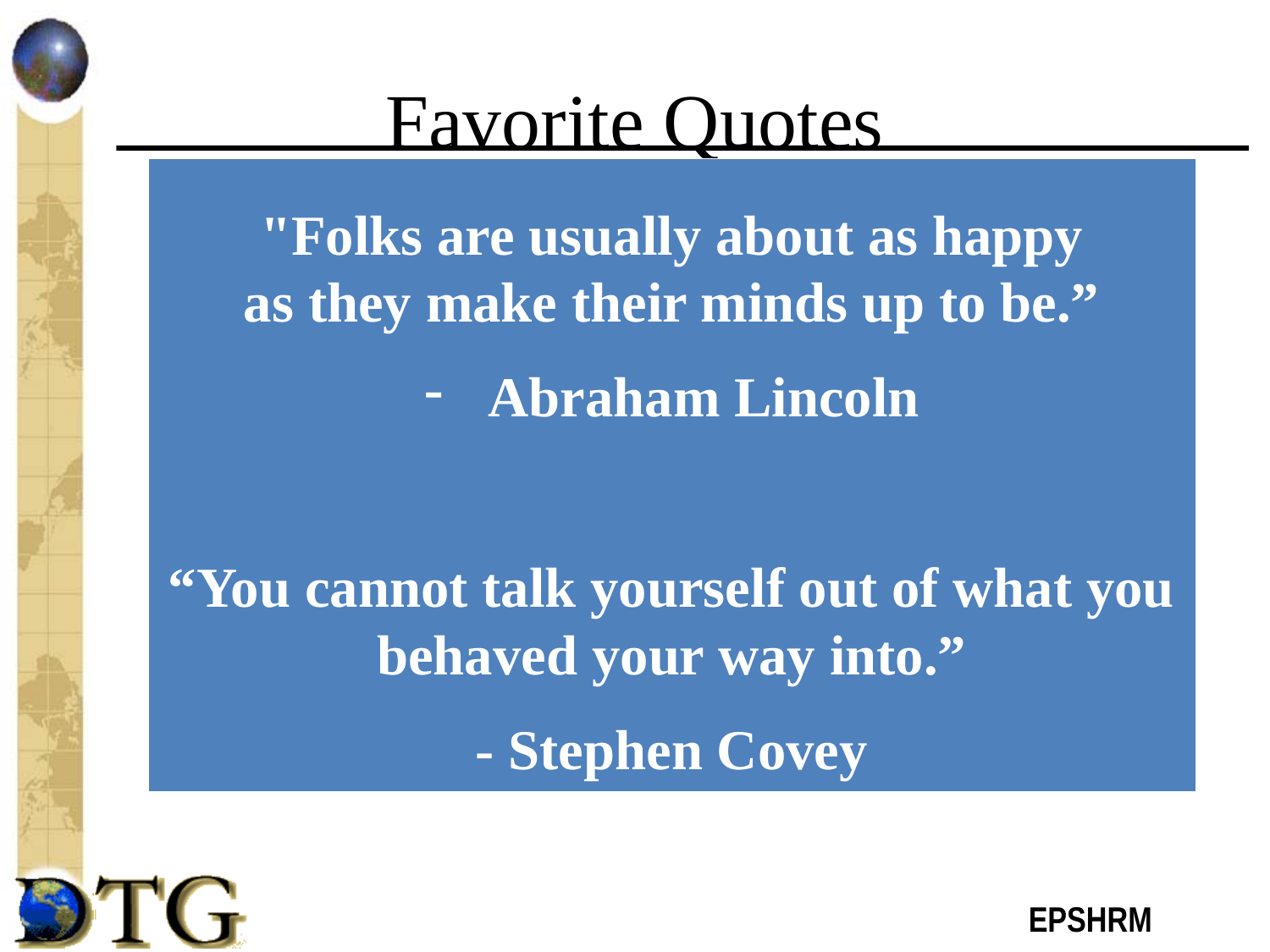

# Favorite Quotes
| "Folks are usually about as happy as they make their minds up to be.” Abraham Lincoln “You cannot talk yourself out of what you behaved your way into.” - Stephen Covey |
| --- |